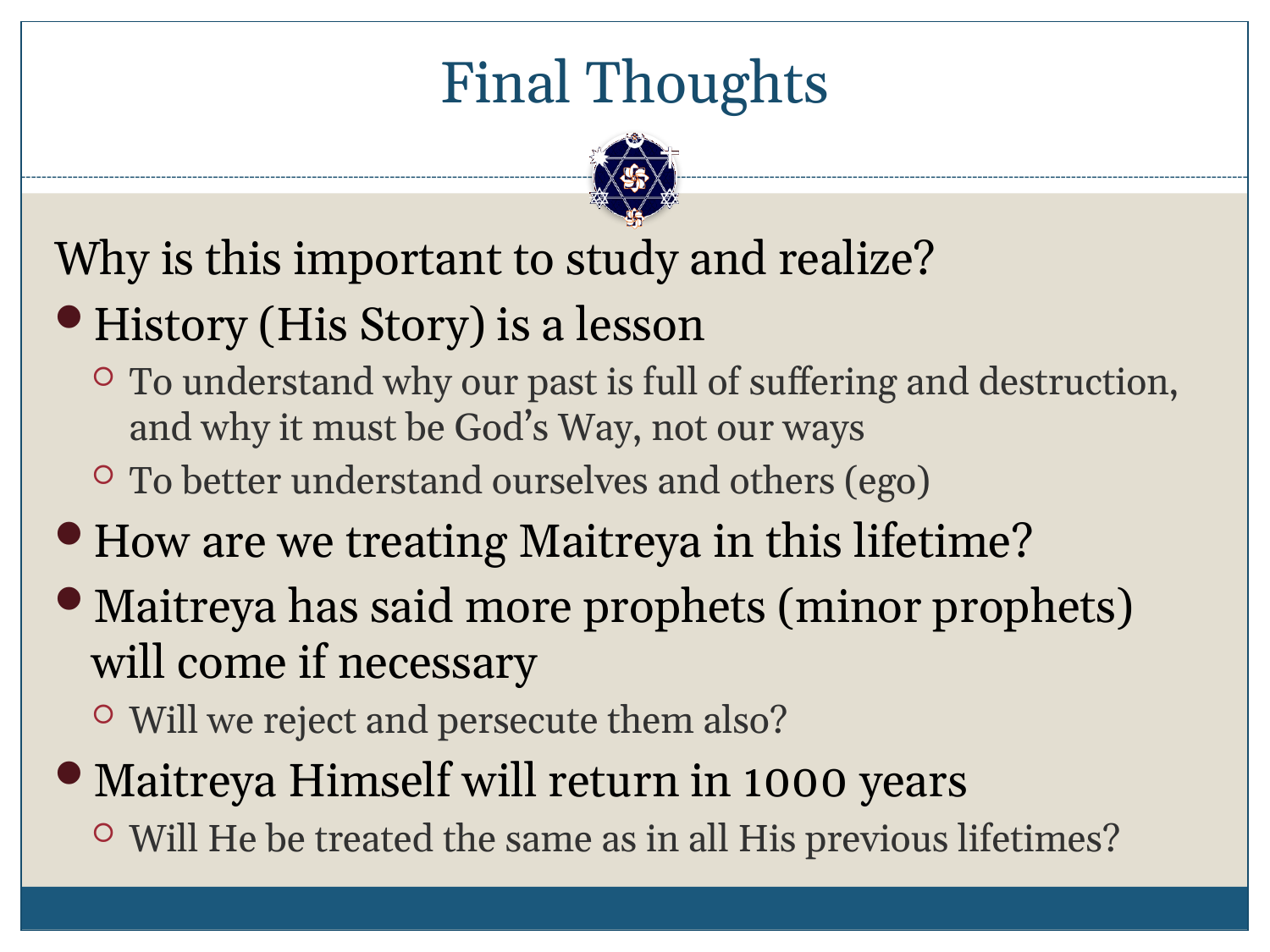

# Final Thoughts
Why is this important to study and realize?
History (His Story) is a lesson
To understand why our past is full of suffering and destruction, and why it must be God’s Way, not our ways
To better understand ourselves and others (ego)
How are we treating Maitreya in this lifetime?
Maitreya has said more prophets (minor prophets) will come if necessary
Will we reject and persecute them also?
Maitreya Himself will return in 1000 years
Will He be treated the same as in all His previous lifetimes?